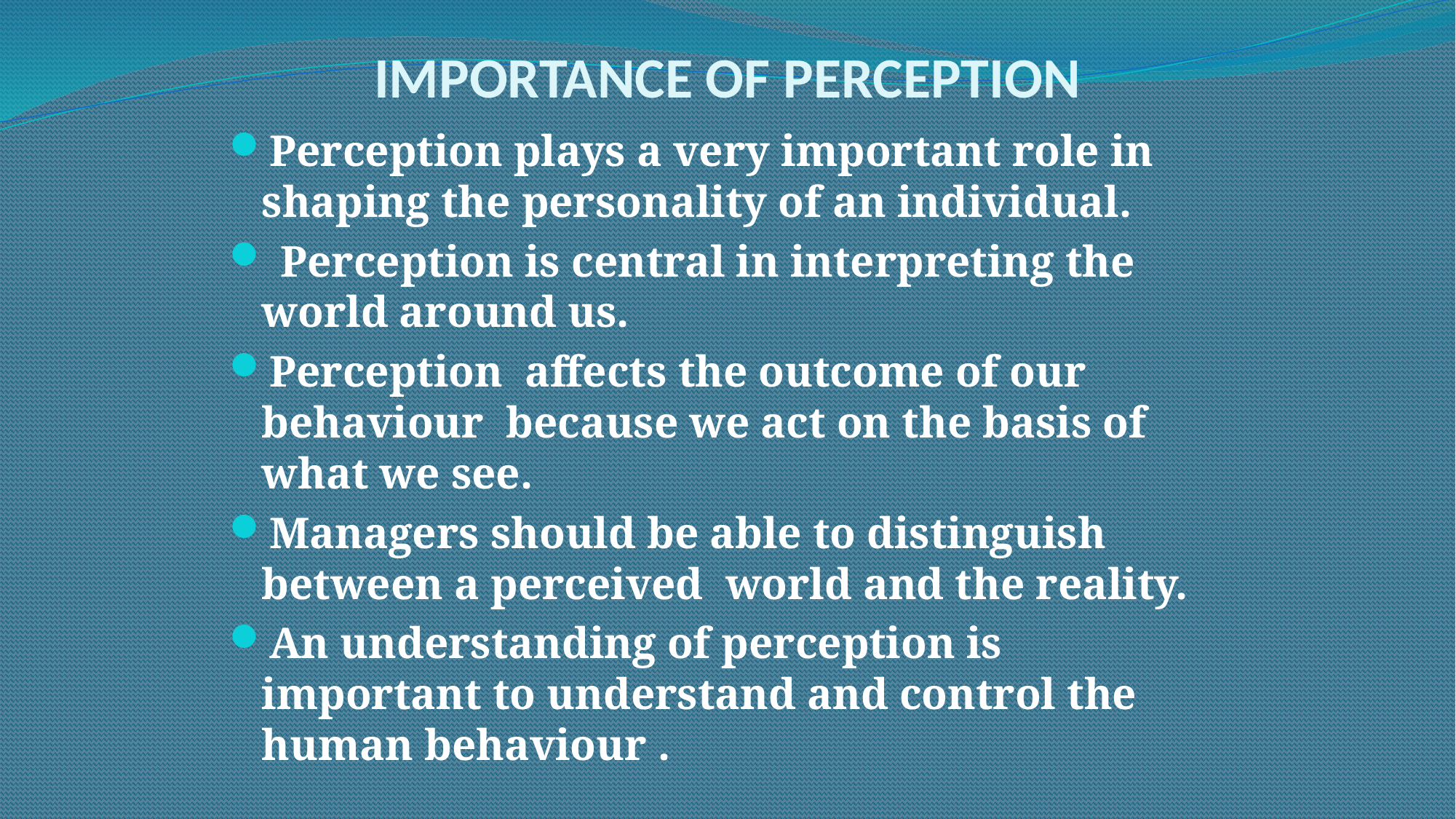

# IMPORTANCE OF PERCEPTION
Perception plays a very important role in shaping the personality of an individual.
 Perception is central in interpreting the world around us.
Perception  affects the outcome of our behaviour  because we act on the basis of what we see.
Managers should be able to distinguish between a perceived  world and the reality.
An understanding of perception is important to understand and control the human behaviour .